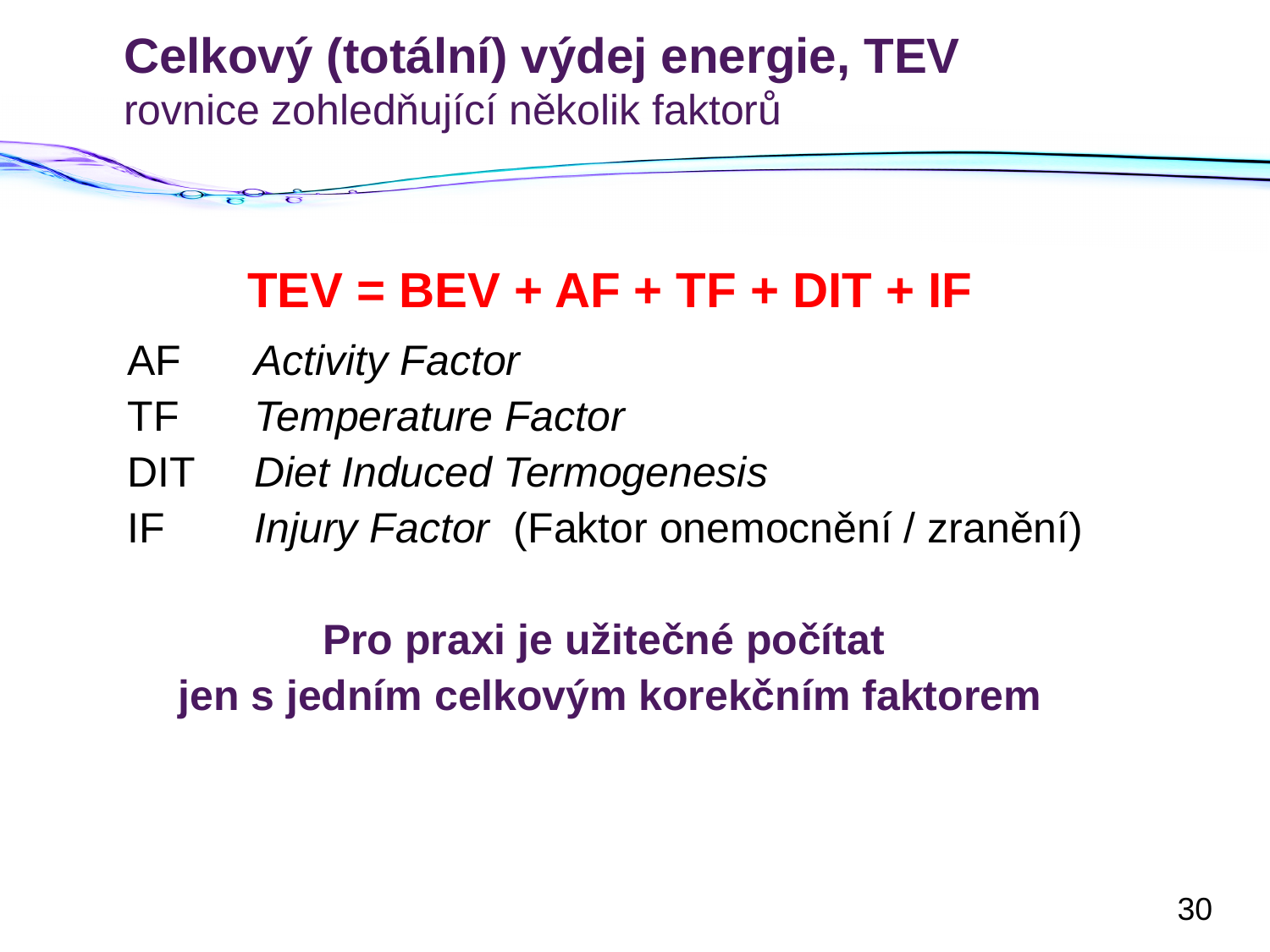

# Celkový (totální) výdej energie, TEV rovnice zohledňující několik faktorů
TEV = BEV + AF + TF + DIT + IF
AF	Activity Factor
TF	Temperature Factor
DIT	Diet Induced Termogenesis
IF	Injury Factor  (Faktor onemocnění / zranění)

Pro praxi je užitečné počítat
jen s jedním celkovým korekčním faktorem
30